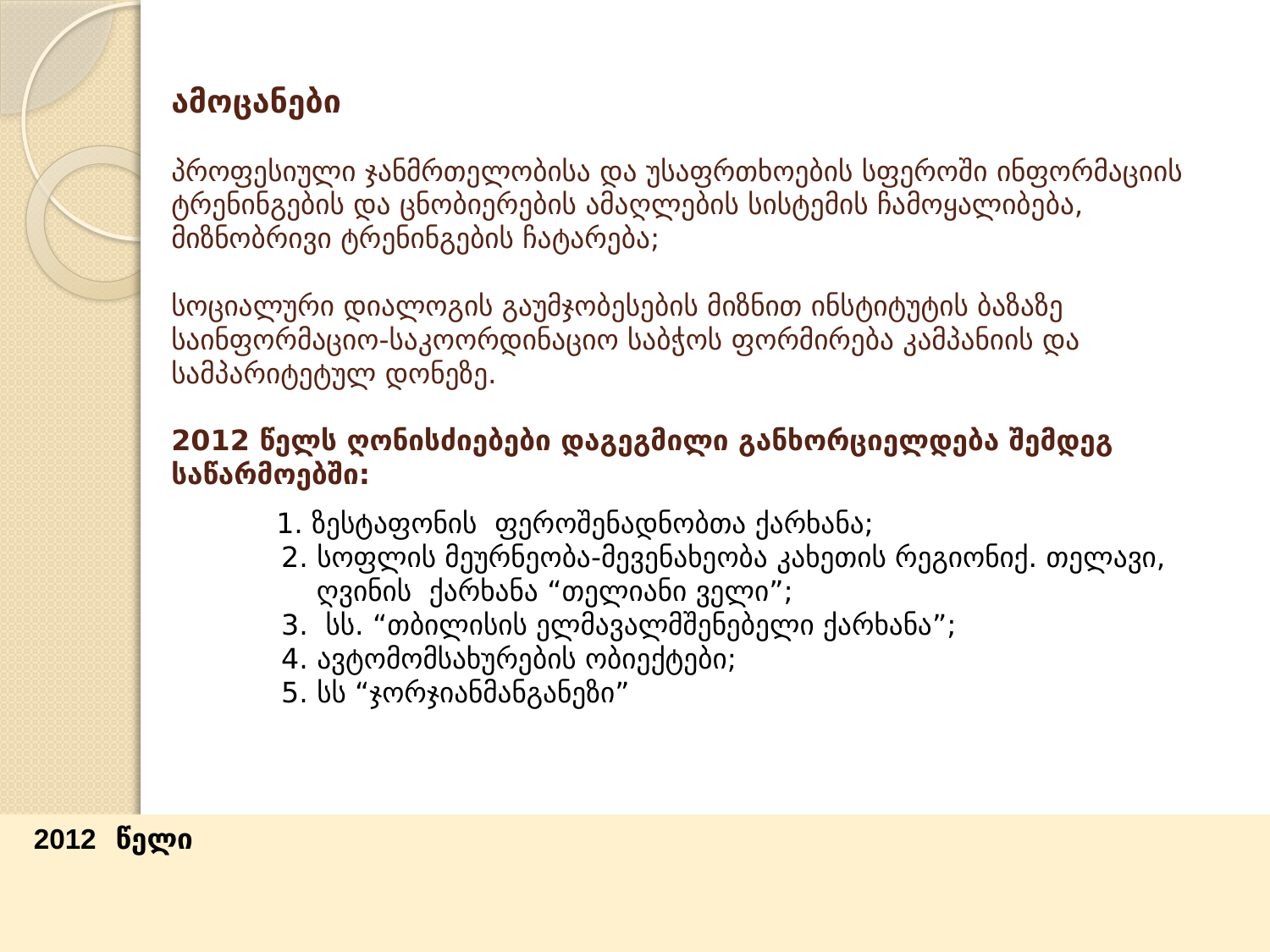

# ამოცანები პროფესიული ჯანმრთელობისა და უსაფრთხოების სფეროში ინფორმაციის ტრენინგების და ცნობიერების ამაღლების სისტემის ჩამოყალიბება, მიზნობრივი ტრენინგების ჩატარება; სოციალური დიალოგის გაუმჯობესების მიზნით ინსტიტუტის ბაზაზე საინფორმაციო-საკოორდინაციო საბჭოს ფორმირება კამპანიის და სამპარიტეტულ დონეზე. 2012 წელს ღონისძიებები დაგეგმილი განხორციელდება შემდეგ საწარმოებში:

     1. ზესტაფონის  ფეროშენადნობთა ქარხანა;
    2. სოფლის მეურნეობა-მევენახეობა კახეთის რეგიონიქ. თელავი,
        ღვინის  ქარხანა “თელიანი ველი”;
    3.  სს. “თბილისის ელმავალმშენებელი ქარხანა”;
    4. ავტომომსახურების ობიექტები;
    5. სს “ჯორჯიანმანგანეზი”

 2012  წელი